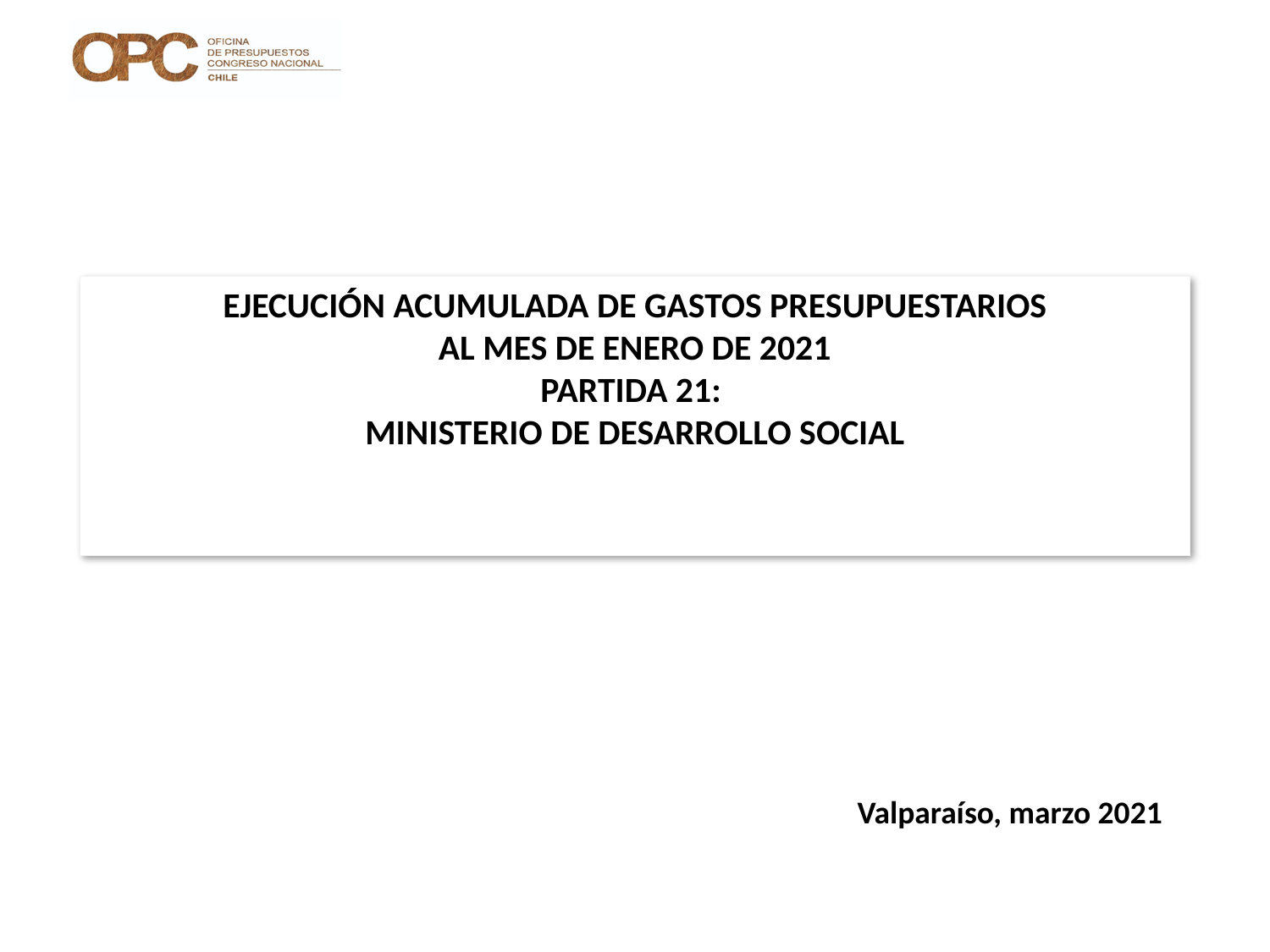

# EJECUCIÓN ACUMULADA DE GASTOS PRESUPUESTARIOS AL MES DE ENERO DE 2021 PARTIDA 21: MINISTERIO DE DESARROLLO SOCIAL
Valparaíso, marzo 2021